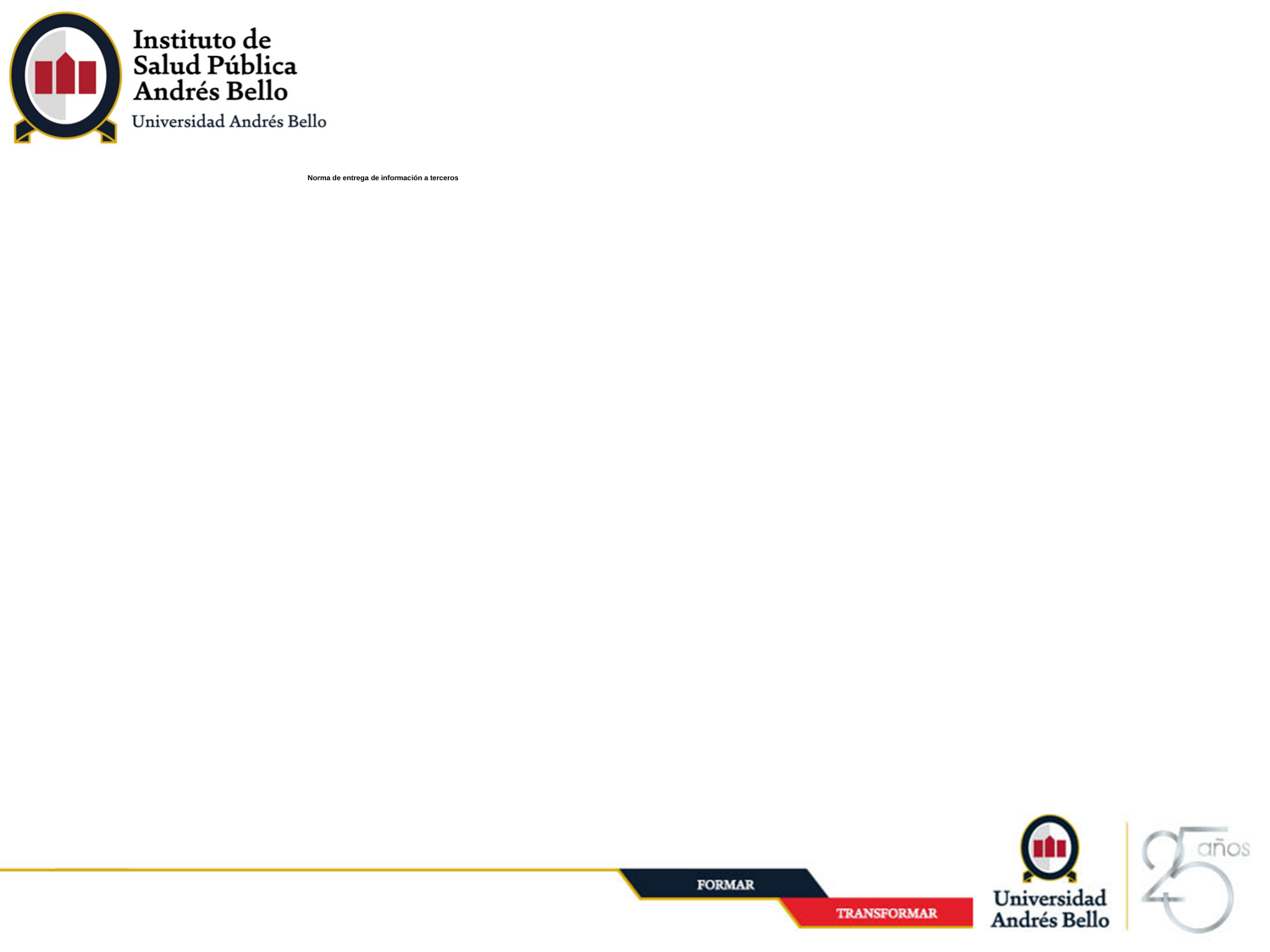

# Norma de entrega de información a terceros